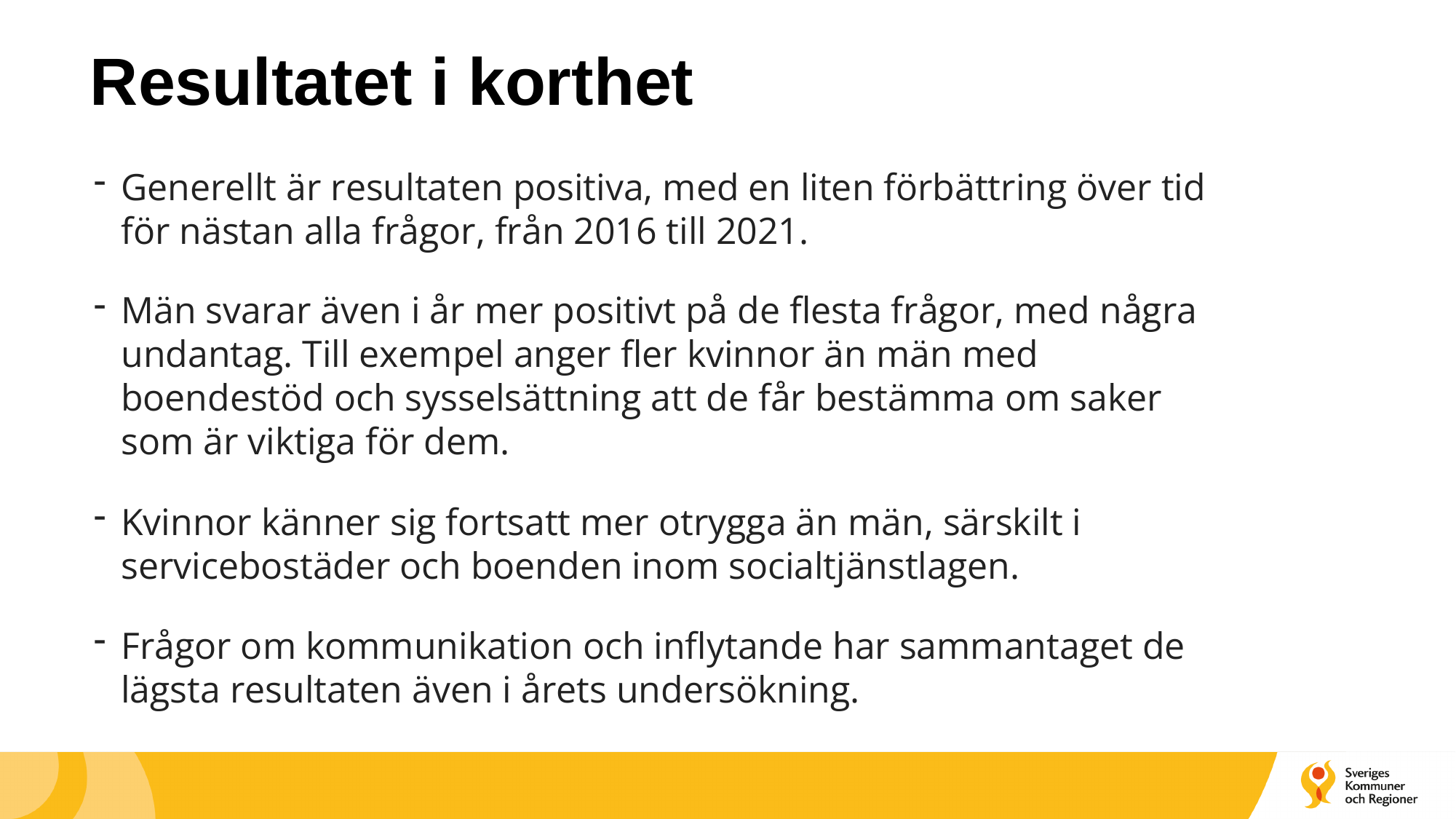

# Resultatet i korthet
Generellt är resultaten positiva, med en liten förbättring över tid för nästan alla frågor, från 2016 till 2021.
Män svarar även i år mer positivt på de flesta frågor, med några undantag. Till exempel anger fler kvinnor än män med boendestöd och sysselsättning att de får bestämma om saker som är viktiga för dem.
Kvinnor känner sig fortsatt mer otrygga än män, särskilt i servicebostäder och boenden inom socialtjänstlagen.
Frågor om kommunikation och inflytande har sammantaget de lägsta resultaten även i årets undersökning.